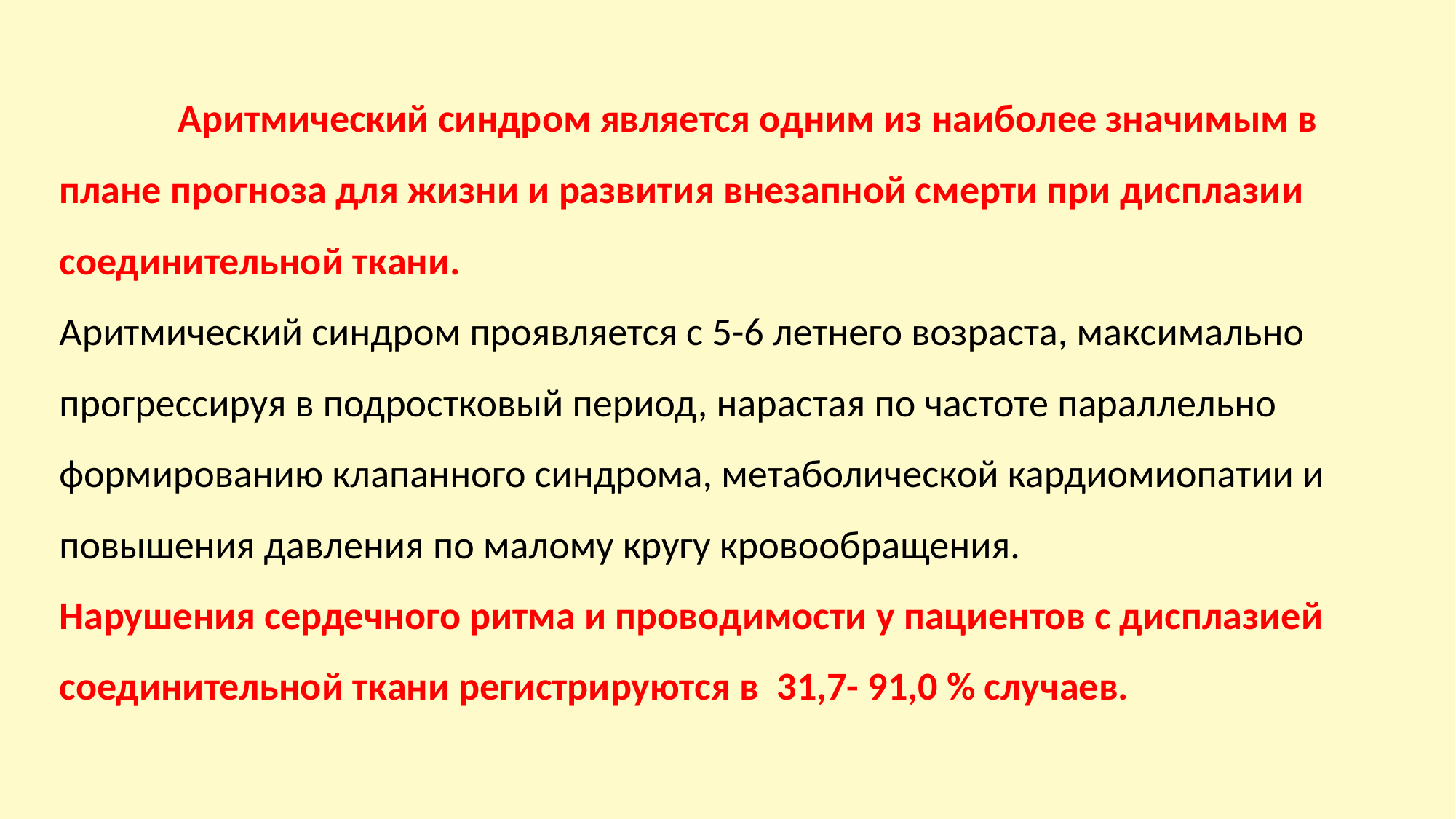

Аритмический синдром является одним из наиболее значимым в плане прогноза для жизни и развития внезапной смерти при дисплазии соединительной ткани.
Аритмический синдром проявляется с 5-6 летнего возраста, максимально прогрессируя в подростковый период, нарастая по частоте параллельно формированию клапанного синдрома, метаболической кардиомиопатии и повышения давления по малому кругу кровообращения.
Нарушения сердечного ритма и проводимости у пациентов с дисплазией соединительной ткани регистрируются в  31,7- 91,0 % случаев.